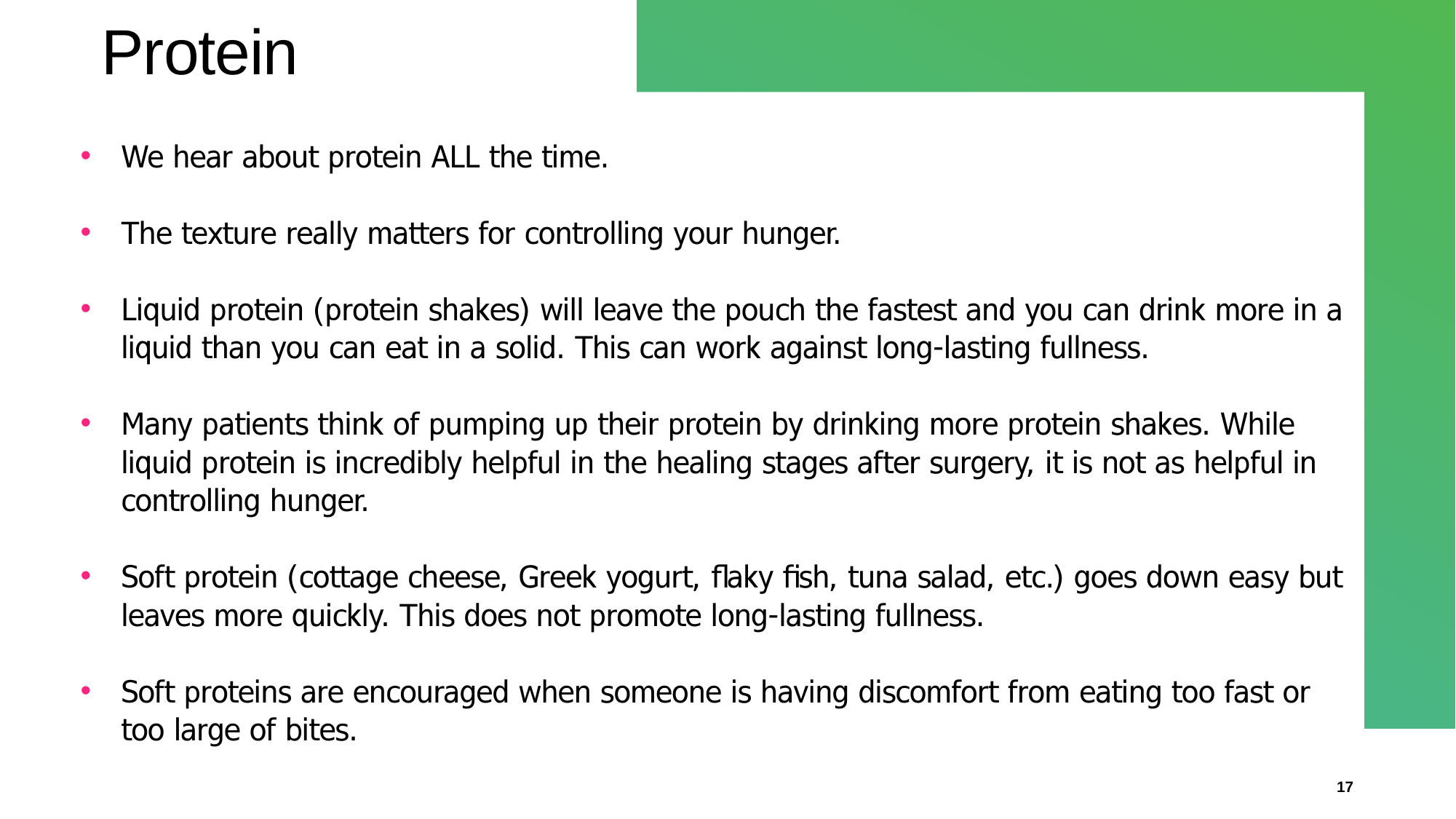

# Protein
We hear about protein ALL the time.

The texture really matters for controlling your hunger.

Liquid protein (protein shakes) will leave the pouch the fastest and you can drink more in a liquid than you can eat in a solid. This can work against long-lasting fullness.

Many patients think of pumping up their protein by drinking more protein shakes. While liquid protein is incredibly helpful in the healing stages after surgery, it is not as helpful in controlling hunger.

Soft protein (cottage cheese, Greek yogurt, flaky fish, tuna salad, etc.) goes down easy but leaves more quickly. This does not promote long-lasting fullness.

Soft proteins are encouraged when someone is having discomfort from eating too fast or too large of bites.
17